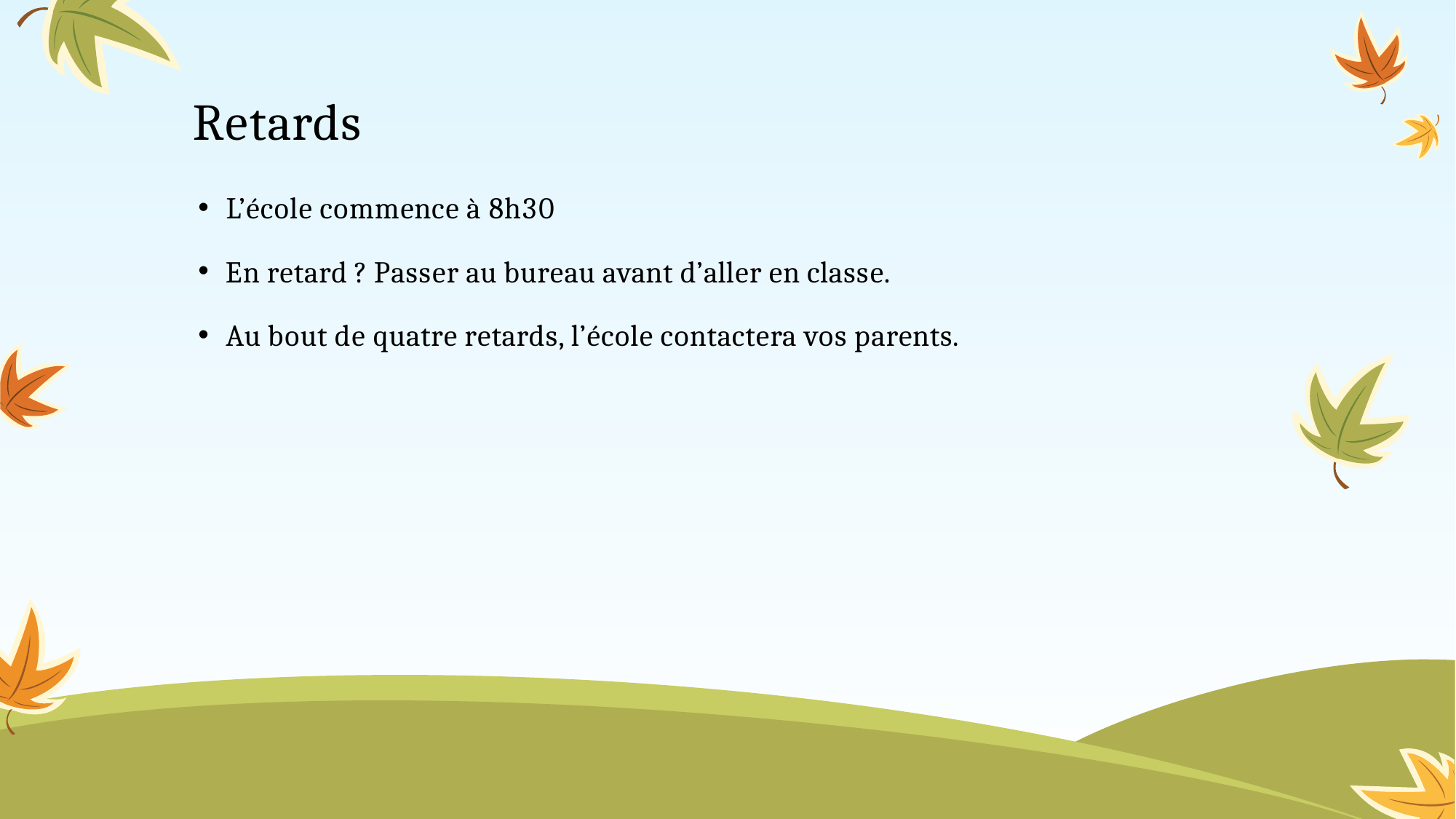

# Retards
L’école commence à 8h30
En retard ? Passer au bureau avant d’aller en classe.
Au bout de quatre retards, l’école contactera vos parents.